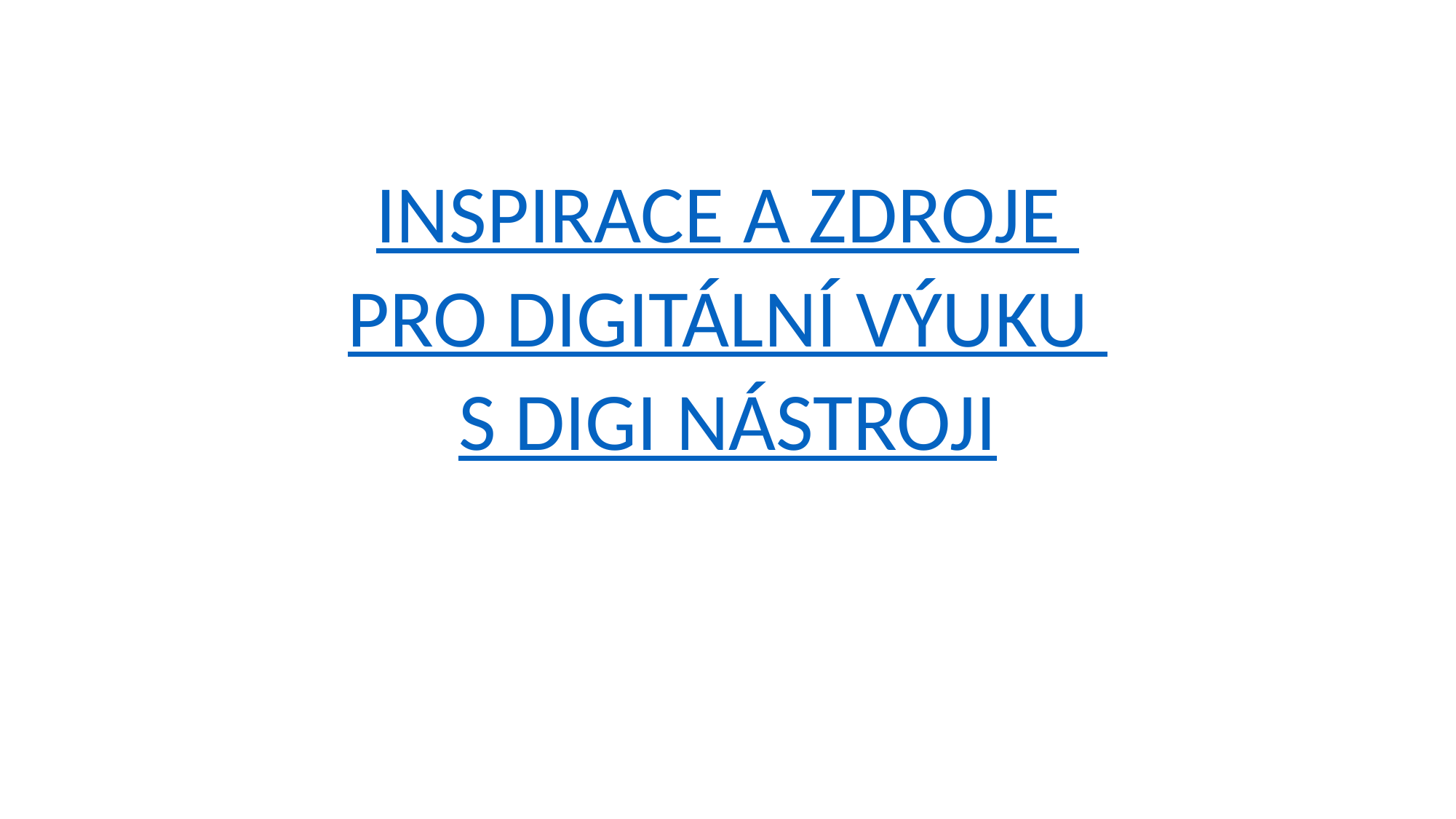

INSPIRACE A ZDROJE
PRO DIGITÁLNÍ VÝUKU
S DIGI NÁSTROJI